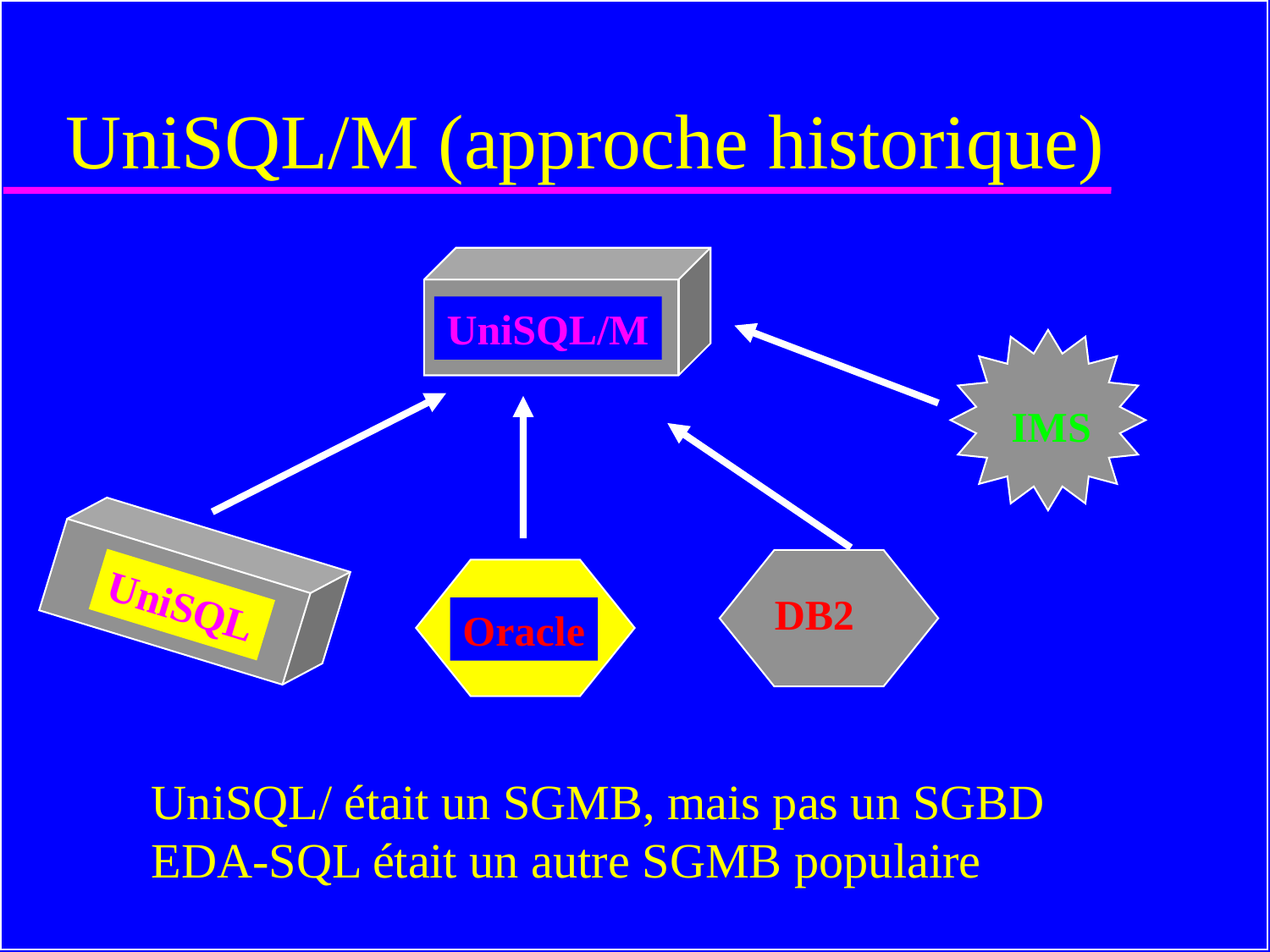

# UniSQL/M (approche historique)

UniSQL/M

IMS

UniSQL
DB2
Oracle
UniSQL/ était un SGMB, mais pas un SGBD
EDA-SQL était un autre SGMB populaire